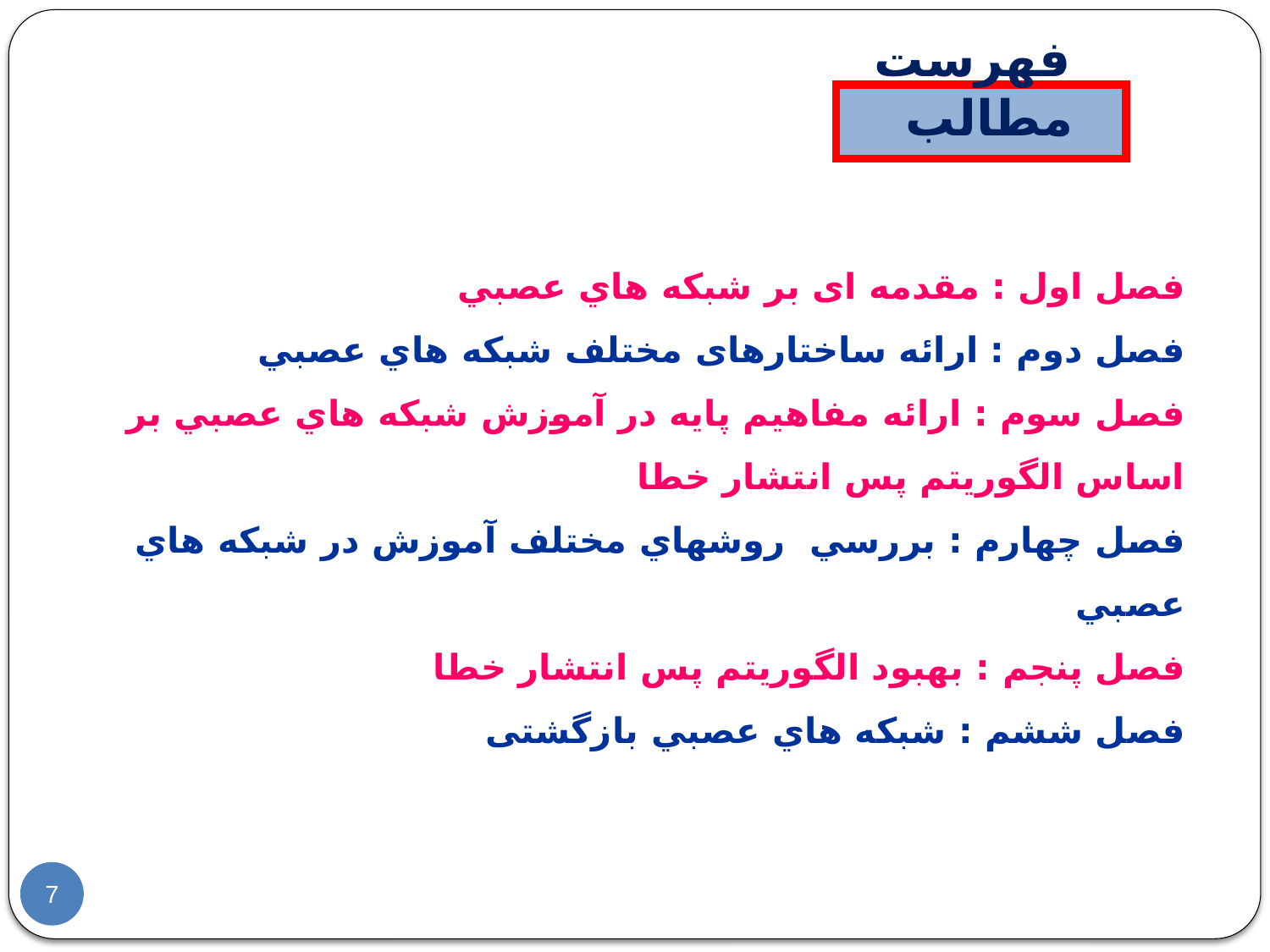

# فهرست مطالب

فصل اول : مقدمه ای بر شبکه هاي عصبي
فصل دوم : ارائه ساختارهای مختلف شبکه هاي عصبي
فصل سوم : ارائه مفاهیم پایه در آموزش شبکه هاي عصبي بر اساس الگوریتم پس انتشار خطا
فصل چهارم : بررسي  روشهاي مختلف آموزش در شبکه هاي عصبي
فصل پنجم : بهبود الگوریتم پس انتشار خطا
فصل ششم : شبکه هاي عصبي بازگشتی

7